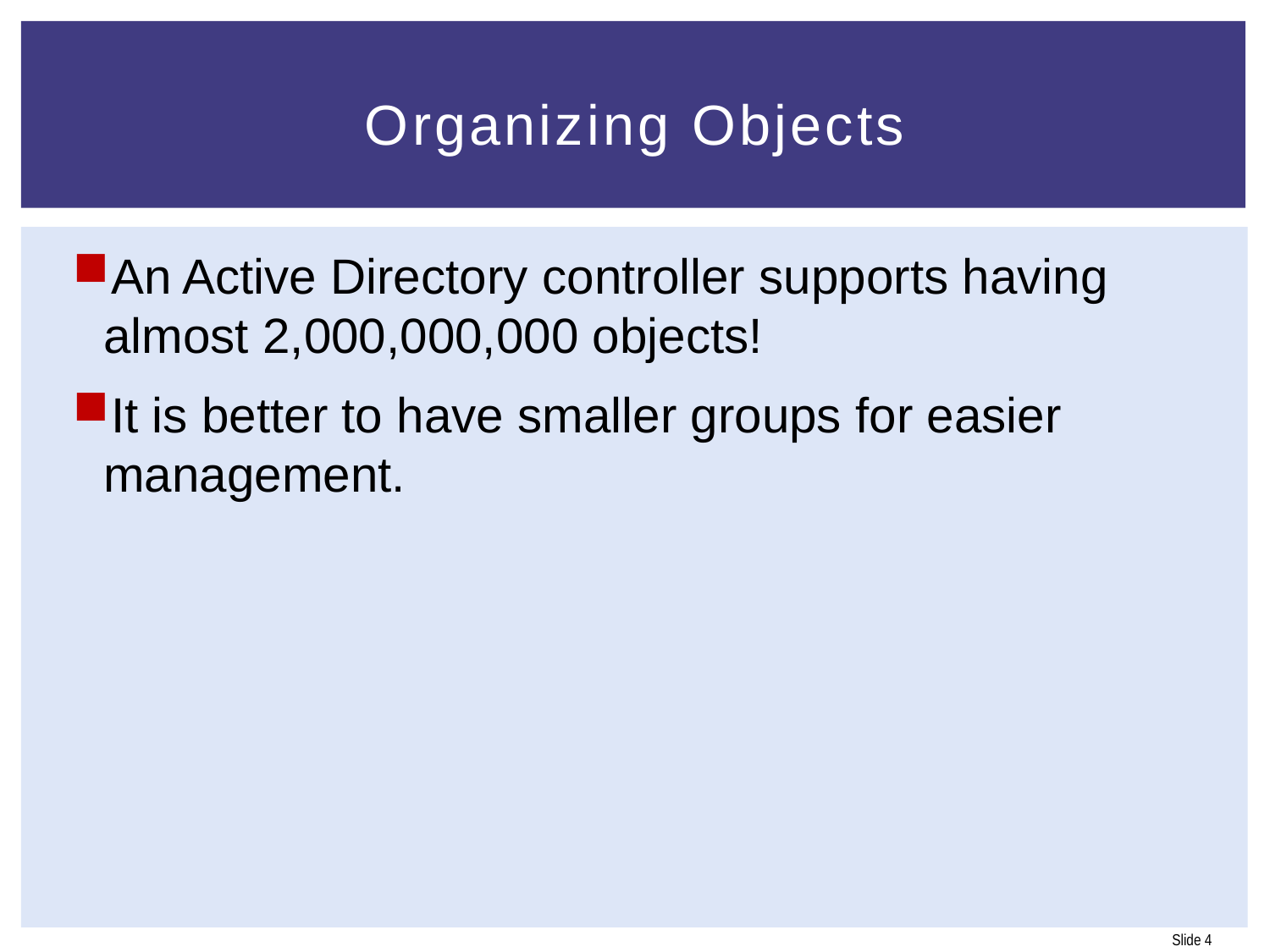

# Organizing Objects
An Active Directory controller supports having almost 2,000,000,000 objects!
It is better to have smaller groups for easier management.